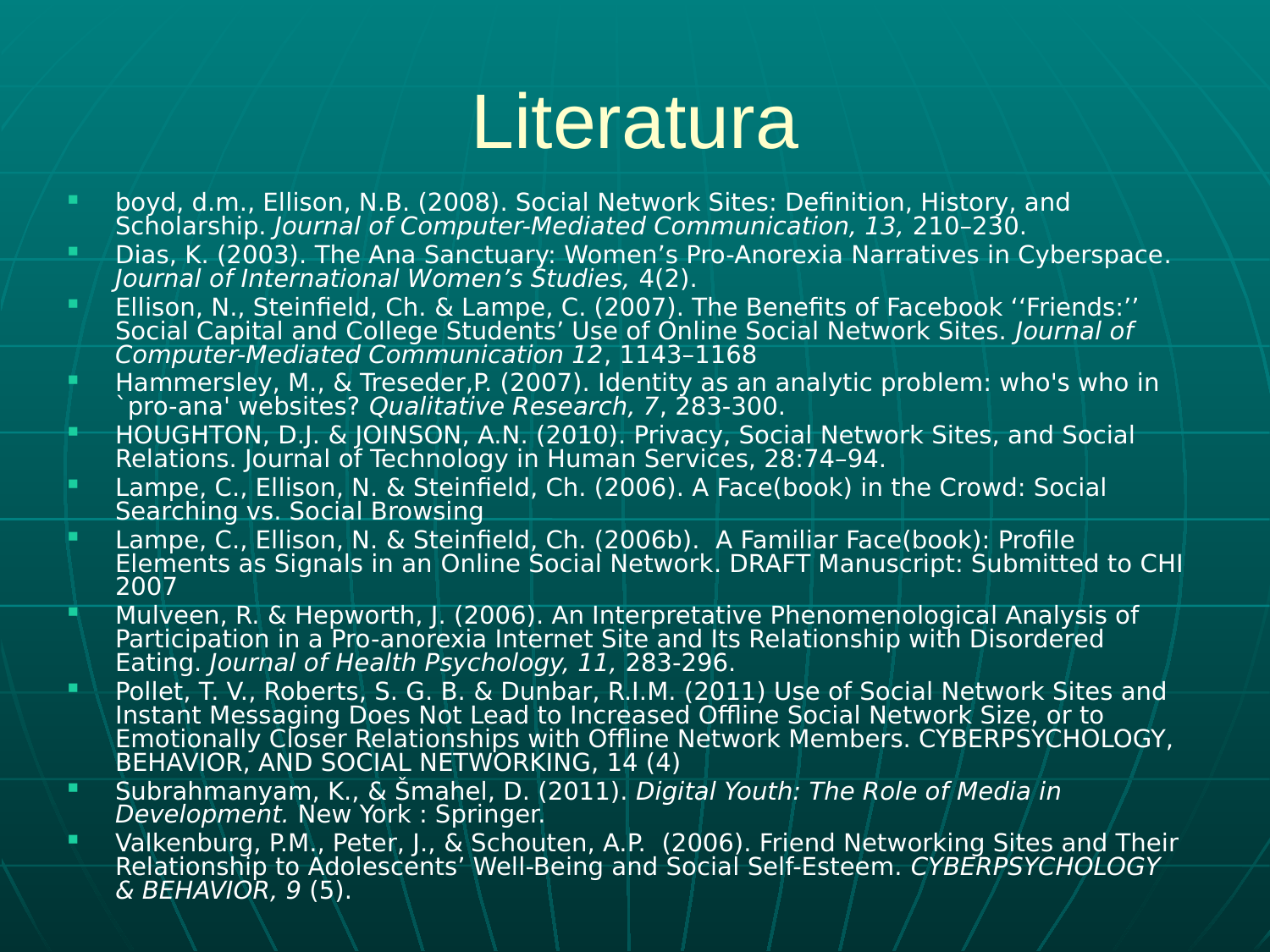

# Literatura
boyd, d.m., Ellison, N.B. (2008). Social Network Sites: Definition, History, and Scholarship. Journal of Computer-Mediated Communication, 13, 210–230.
Dias, K. (2003). The Ana Sanctuary: Women’s Pro-Anorexia Narratives in Cyberspace. Journal of International Women’s Studies, 4(2).
Ellison, N., Steinfield, Ch. & Lampe, C. (2007). The Benefits of Facebook ‘‘Friends:’’ Social Capital and College Students’ Use of Online Social Network Sites. Journal of Computer-Mediated Communication 12, 1143–1168
Hammersley, M., & Treseder,P. (2007). Identity as an analytic problem: who's who in `pro-ana' websites? Qualitative Research, 7, 283-300.
HOUGHTON, D.J. & JOINSON, A.N. (2010). Privacy, Social Network Sites, and Social Relations. Journal of Technology in Human Services, 28:74–94.
Lampe, C., Ellison, N. & Steinfield, Ch. (2006). A Face(book) in the Crowd: Social Searching vs. Social Browsing
Lampe, C., Ellison, N. & Steinfield, Ch. (2006b).  A Familiar Face(book): Profile Elements as Signals in an Online Social Network. DRAFT Manuscript: Submitted to CHI 2007
Mulveen, R. & Hepworth, J. (2006). An Interpretative Phenomenological Analysis of Participation in a Pro-anorexia Internet Site and Its Relationship with Disordered Eating. Journal of Health Psychology, 11, 283-296.
Pollet, T. V., Roberts, S. G. B. & Dunbar, R.I.M. (2011) Use of Social Network Sites and Instant Messaging Does Not Lead to Increased Offline Social Network Size, or to Emotionally Closer Relationships with Offline Network Members. CYBERPSYCHOLOGY, BEHAVIOR, AND SOCIAL NETWORKING, 14 (4)
Subrahmanyam, K., & Šmahel, D. (2011). Digital Youth: The Role of Media in Development. New York : Springer.
Valkenburg, P.M., Peter, J., & Schouten, A.P.  (2006). Friend Networking Sites and Their Relationship to Adolescents’ Well-Being and Social Self-Esteem. CYBERPSYCHOLOGY & BEHAVIOR, 9 (5).